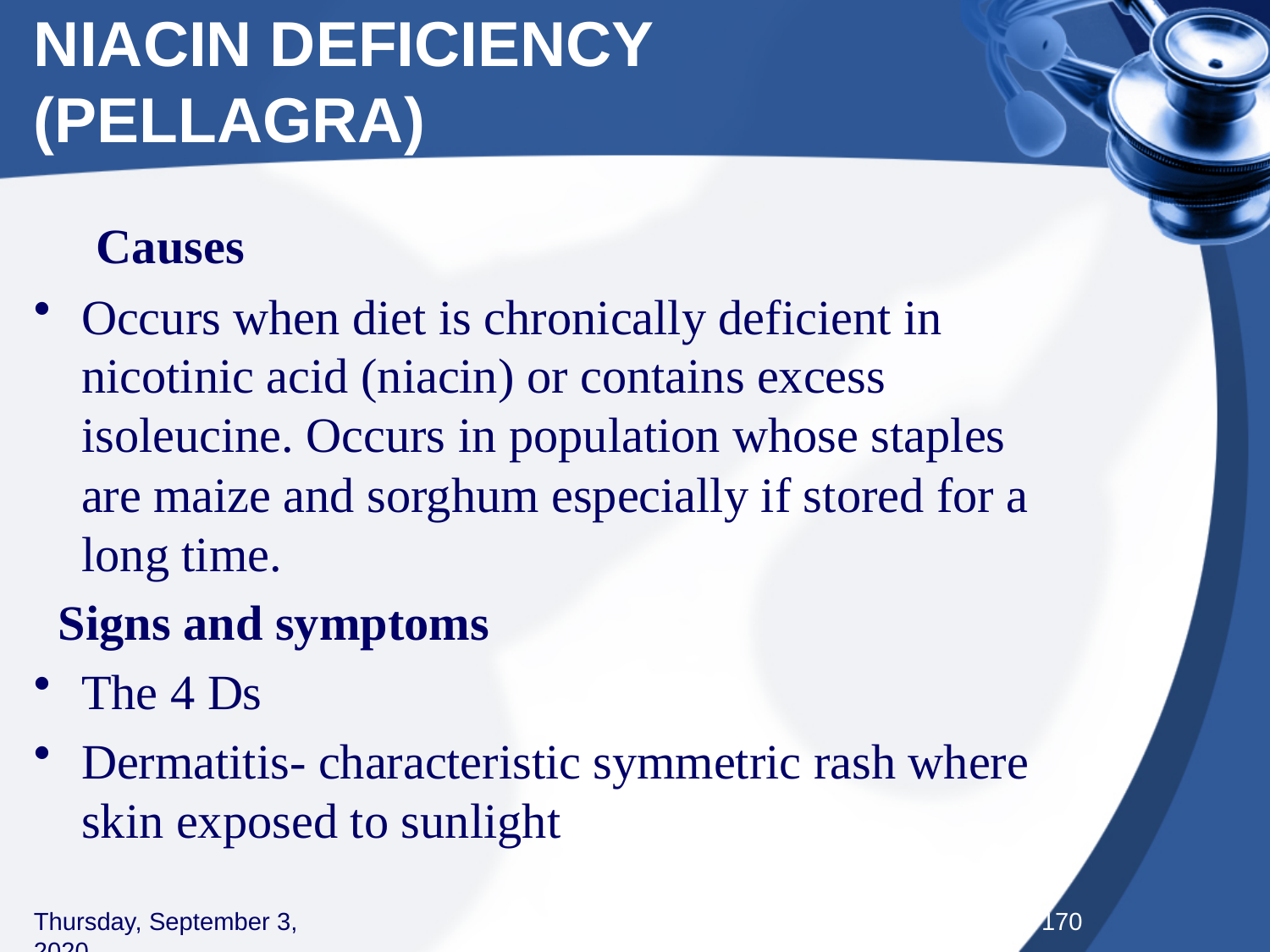

# NIACIN DEFICIENCY (PELLAGRA)
    Causes
Occurs when diet is chronically deficient in nicotinic acid (niacin) or contains excess isoleucine. Occurs in population whose staples are maize and sorghum especially if stored for a long time.
  Signs and symptoms
The 4 Ds
Dermatitis- characteristic symmetric rash where skin exposed to sunlight

Thursday, September 3, 2020

170